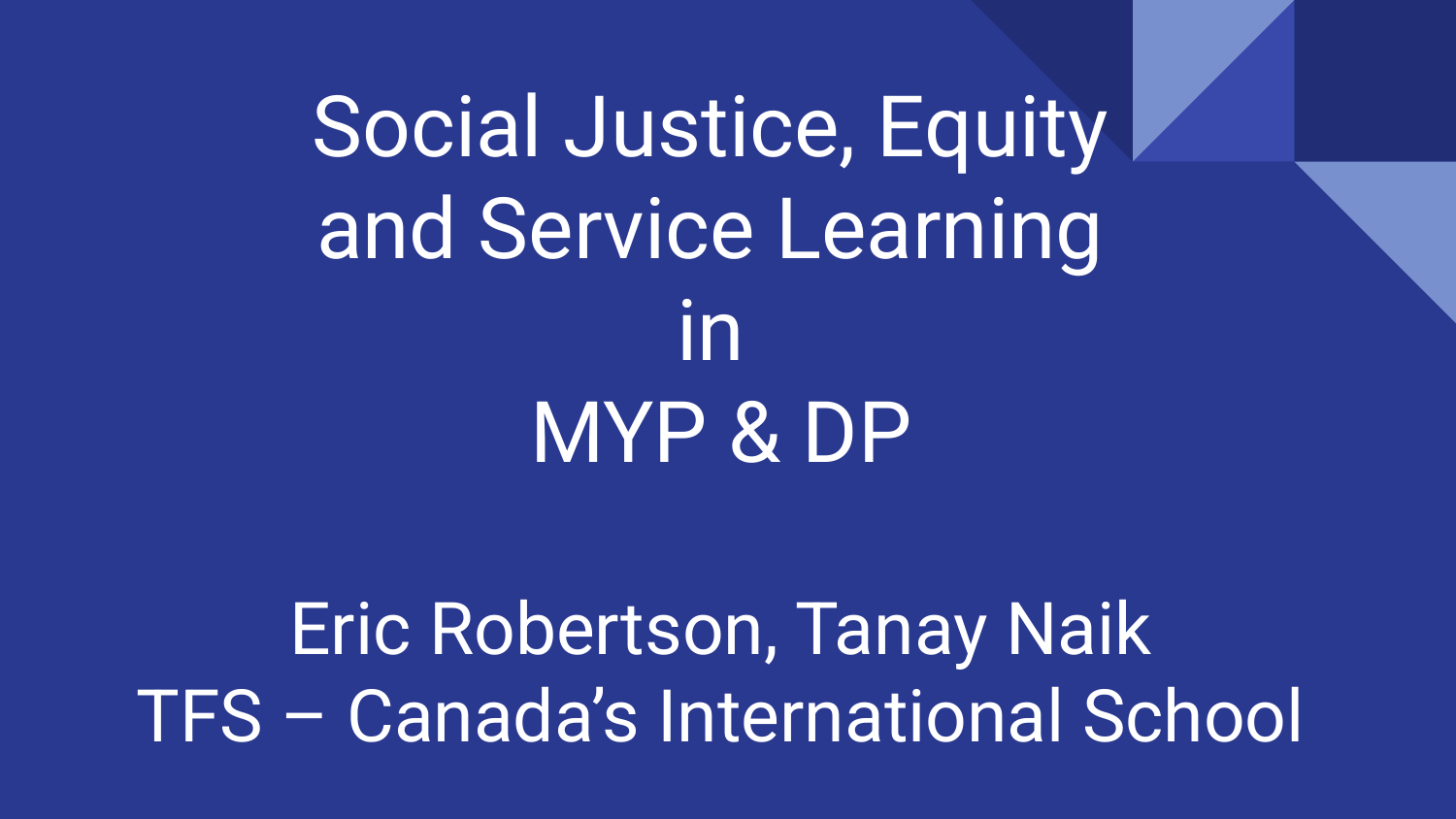

# Social Justice, Equity
and Service Learning
in
MYP & DP
Eric Robertson, Tanay Naik
TFS – Canada’s International School